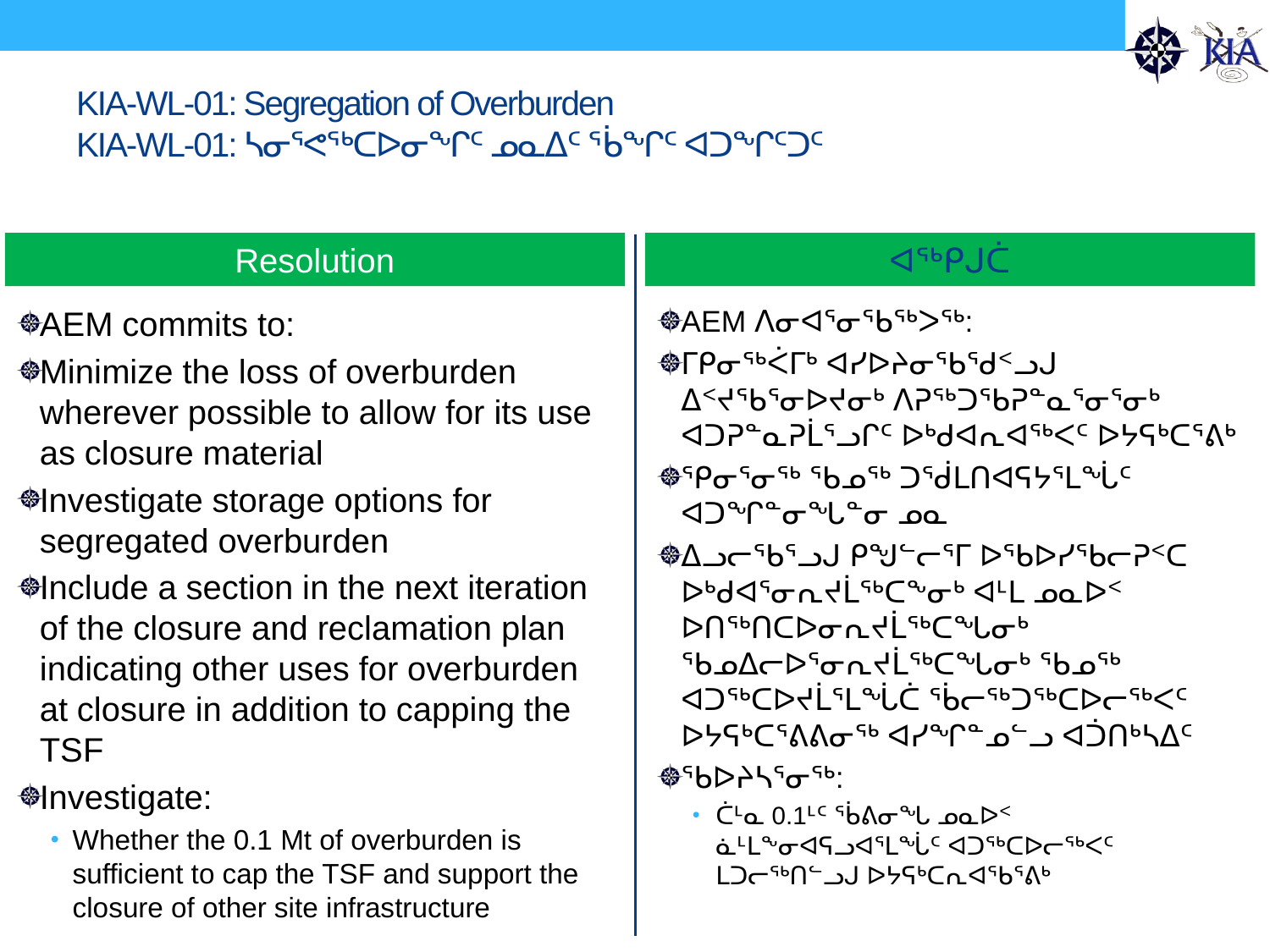

# KIA-WL-01: Segregation of Overburden KIA-WL-01: ᓴᓂᕐᕙᖅᑕᐅᓂᖏᑦ ᓄᓇᐃᑦ ᖄᖏᑦ ᐊᑐᖏᑦᑐᑦ
Resolution
ᐊᖅᑭᒍᑖ
AEM commits to:
Minimize the loss of overburden wherever possible to allow for its use as closure material
Investigate storage options for segregated overburden
Include a section in the next iteration of the closure and reclamation plan indicating other uses for overburden at closure in addition to capping the TSF
Investigate:
Whether the 0.1 Mt of overburden is sufficient to cap the TSF and support the closure of other site infrastructure

AEM ᐱᓂᐊᕐᓂᖃᖅᐳᖅ:
ᒥᑭᓂᖅᐹᒥᒃ ᐊᓯᐅᔨᓂᖃᖁᑉᓗᒍ ᐃᑉᔪᖃᕐᓂᐅᔪᓂᒃ ᐱᕈᖅᑐᖃᕈᓐᓇᕐᓂᕐᓂᒃ ᐊᑐᕈᓐᓇᕈᒫᕐᓗᒋᑦ ᐅᒃᑯᐊᕆᐊᖅᐸᑦ ᐅᔭᕋᒃᑕᕐᕕᒃ
ᕿᓂᕐᓂᖅ ᖃᓄᖅ ᑐᖂᒪᑎᐊᕋᔭᕐᒪᖔᑦ ᐊᑐᖏᓐᓂᖓᓐᓂ ᓄᓇ
ᐃᓗᓕᖃᕐᓗᒍ ᑭᖑᓪᓕᕐᒥ ᐅᖃᐅᓯᖃᓕᕈᑉᑕ ᐅᒃᑯᐊᕐᓂᕆᔪᒫᖅᑕᖕᓂᒃ ᐊᒻᒪ ᓄᓇᐅᑉ ᐅᑎᖅᑎᑕᐅᓂᕆᔪᒫᖅᑕᖓᓂᒃ ᖃᓄᐃᓕᐅᕐᓂᕆᔪᒫᖅᑕᖓᓂᒃ ᖃᓄᖅ ᐊᑐᖅᑕᐅᔪᒫᕐᒪᖔᑖ ᖄᓕᖅᑐᖅᑕᐅᓕᖅᐸᑦ ᐅᔭᕋᒃᑕᕐᕕᕕᓂᖅ ᐊᓯᖏᓐᓄᓪᓗ ᐊᑑᑎᒃᓴᐃᑦ
ᖃᐅᔨᓴᕐᓂᖅ:
ᑖᒻᓇ 0.1ᒻᑦ ᖄᕕᓂᖓ ᓄᓇᐅᑉ ᓈᒻᒪᖕᓂᐊᕋᓗᐊᕐᒪᖔᑦ ᐊᑐᖅᑕᐅᓕᖅᐸᑦ ᒪᑐᓕᖅᑎᓪᓗᒍ ᐅᔭᕋᒃᑕᕆᐊᖃᕐᕕᒃ